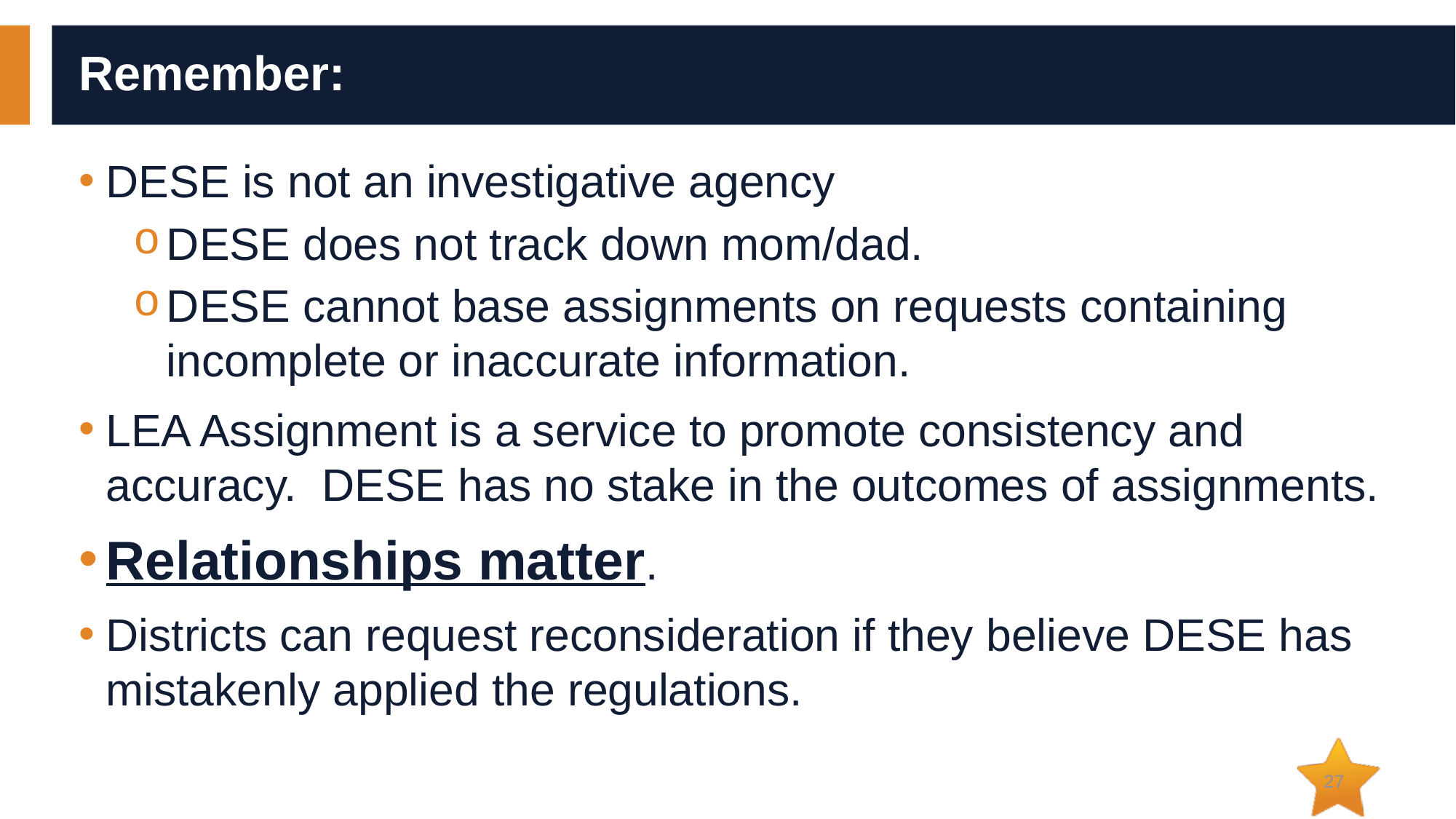

# Remember:
DESE is not an investigative agency
DESE does not track down mom/dad.
DESE cannot base assignments on requests containing incomplete or inaccurate information.
LEA Assignment is a service to promote consistency and accuracy.  DESE has no stake in the outcomes of assignments.
Relationships matter.
Districts can request reconsideration if they believe DESE has mistakenly applied the regulations.

27